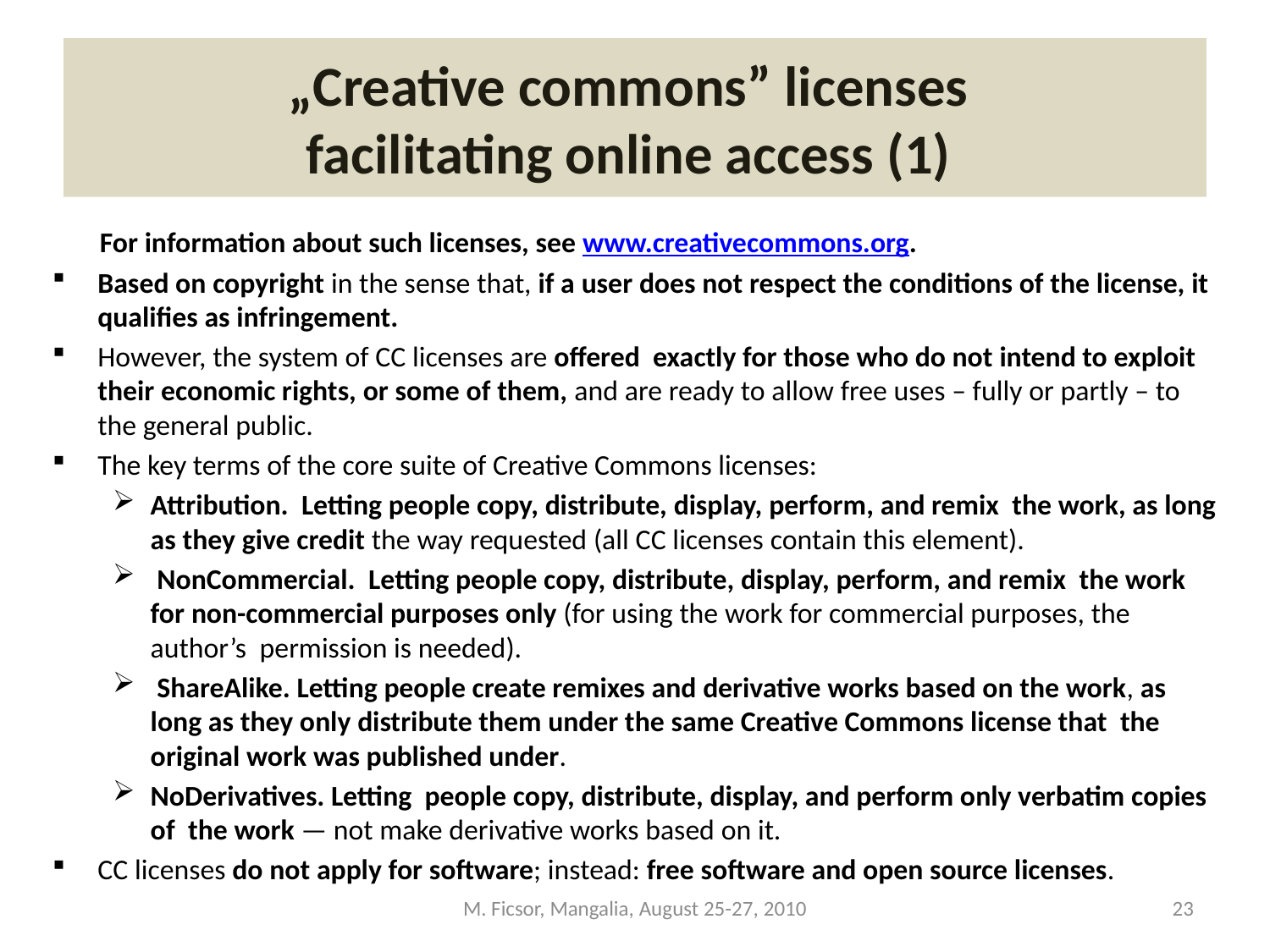

# „Creative commons” licenses facilitating online access (1)
        For information about such licenses, see www.creativecommons.org.
Based on copyright in the sense that, if a user does not respect the conditions of the license, it qualifies as infringement.
However, the system of CC licenses are offered  exactly for those who do not intend to exploit their economic rights, or some of them, and are ready to allow free uses – fully or partly – to the general public.
The key terms of the core suite of Creative Commons licenses:
Attribution.  Letting people copy, distribute, display, perform, and remix  the work, as long as they give credit the way requested (all CC licenses contain this element).
 NonCommercial.  Letting people copy, distribute, display, perform, and remix  the work for non-commercial purposes only (for using the work for commercial purposes, the author’s  permission is needed).
 ShareAlike. Letting people create remixes and derivative works based on the work, as long as they only distribute them under the same Creative Commons license that  the original work was published under.
NoDerivatives. Letting  people copy, distribute, display, and perform only verbatim copies of  the work — not make derivative works based on it.
CC licenses do not apply for software; instead: free software and open source licenses.

M. Ficsor, Mangalia, August 25-27, 2010
23